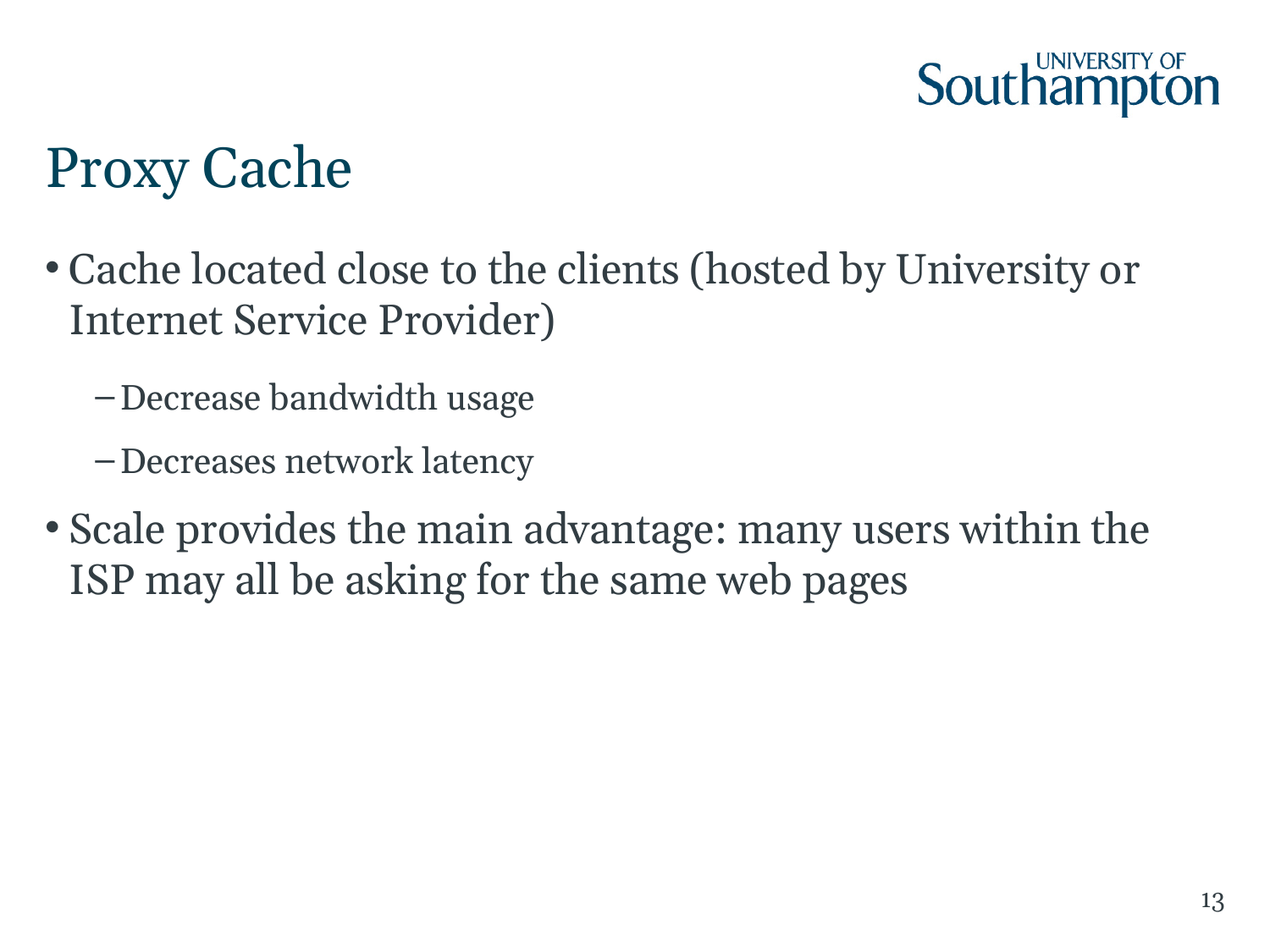

# Proxy Cache
Cache located close to the clients (hosted by University or Internet Service Provider)
Decrease bandwidth usage
Decreases network latency
Scale provides the main advantage: many users within the ISP may all be asking for the same web pages
13